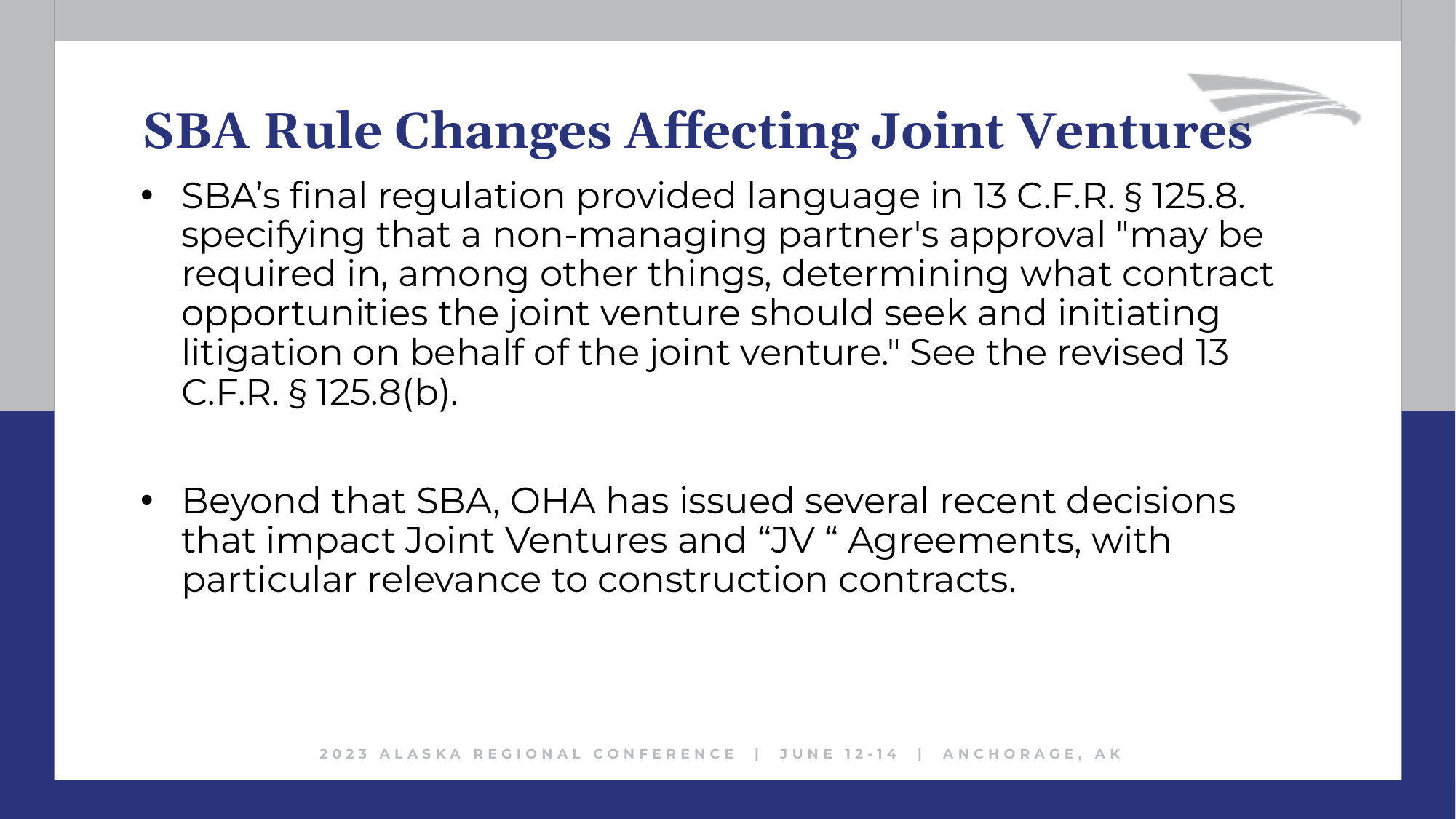

SBA Rule Changes Affecting Joint Ventures
SBA’s final regulation provided language in 13 C.F.R. § 125.8. specifying that a non-managing partner's approval "may be required in, among other things, determining what contract opportunities the joint venture should seek and initiating litigation on behalf of the joint venture." See the revised 13 C.F.R. § 125.8(b).

Beyond that SBA, OHA has issued several recent decisions that impact Joint Ventures and “JV “ Agreements, with particular relevance to construction contracts.